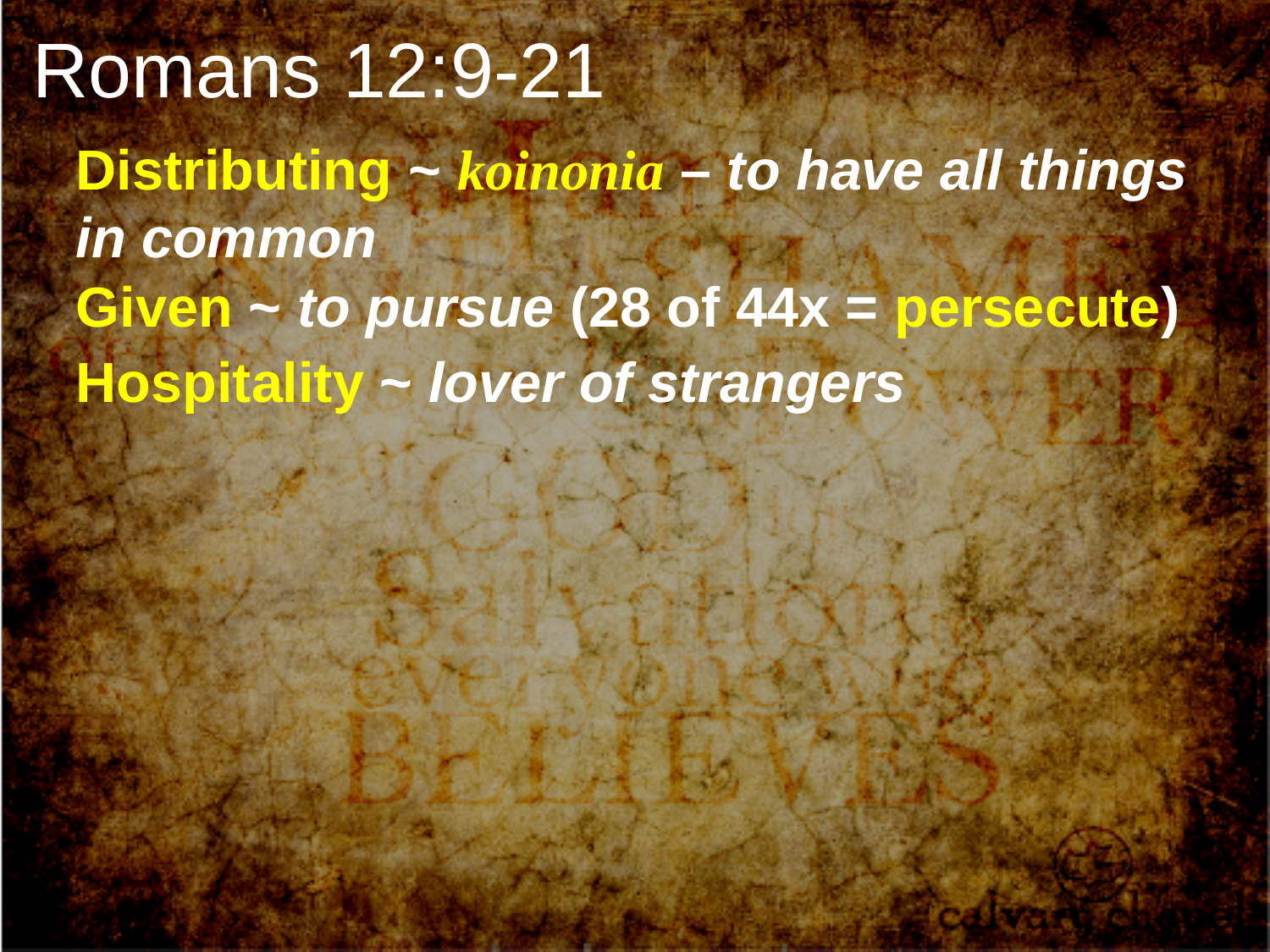

Romans 12:9-21
Distributing ~ koinonia – to have all things in common
Given ~ to pursue (28 of 44x = persecute)
Hospitality ~ lover of strangers